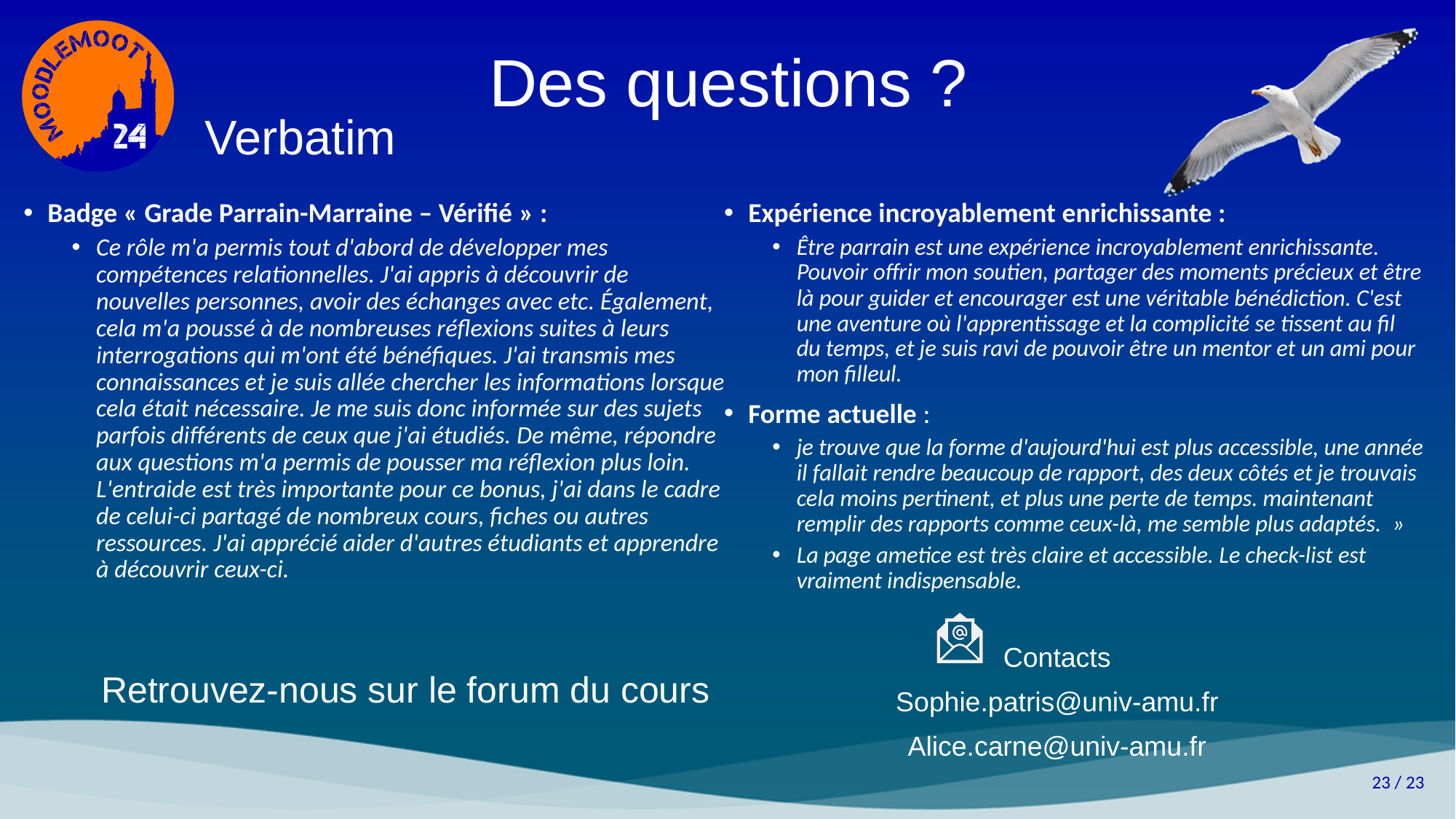

# Des questions ?
Verbatim
Badge « Grade Parrain-Marraine – Vérifié » :
Ce rôle m'a permis tout d'abord de développer mes compétences relationnelles. J'ai appris à découvrir de nouvelles personnes, avoir des échanges avec etc. Également, cela m'a poussé à de nombreuses réflexions suites à leurs interrogations qui m'ont été bénéfiques. J'ai transmis mes connaissances et je suis allée chercher les informations lorsque cela était nécessaire. Je me suis donc informée sur des sujets parfois différents de ceux que j'ai étudiés. De même, répondre aux questions m'a permis de pousser ma réflexion plus loin. L'entraide est très importante pour ce bonus, j'ai dans le cadre de celui-ci partagé de nombreux cours, fiches ou autres ressources. J'ai apprécié aider d'autres étudiants et apprendre à découvrir ceux-ci.
Expérience incroyablement enrichissante :
Être parrain est une expérience incroyablement enrichissante. Pouvoir offrir mon soutien, partager des moments précieux et être là pour guider et encourager est une véritable bénédiction. C'est une aventure où l'apprentissage et la complicité se tissent au fil du temps, et je suis ravi de pouvoir être un mentor et un ami pour mon filleul.
Forme actuelle :
je trouve que la forme d'aujourd'hui est plus accessible, une année il fallait rendre beaucoup de rapport, des deux côtés et je trouvais cela moins pertinent, et plus une perte de temps. maintenant remplir des rapports comme ceux-là, me semble plus adaptés.  »
La page ametice est très claire et accessible. Le check-list est vraiment indispensable.
Contacts
Sophie.patris@univ-amu.fr
Alice.carne@univ-amu.fr
Retrouvez-nous sur le forum du cours
23 / 23